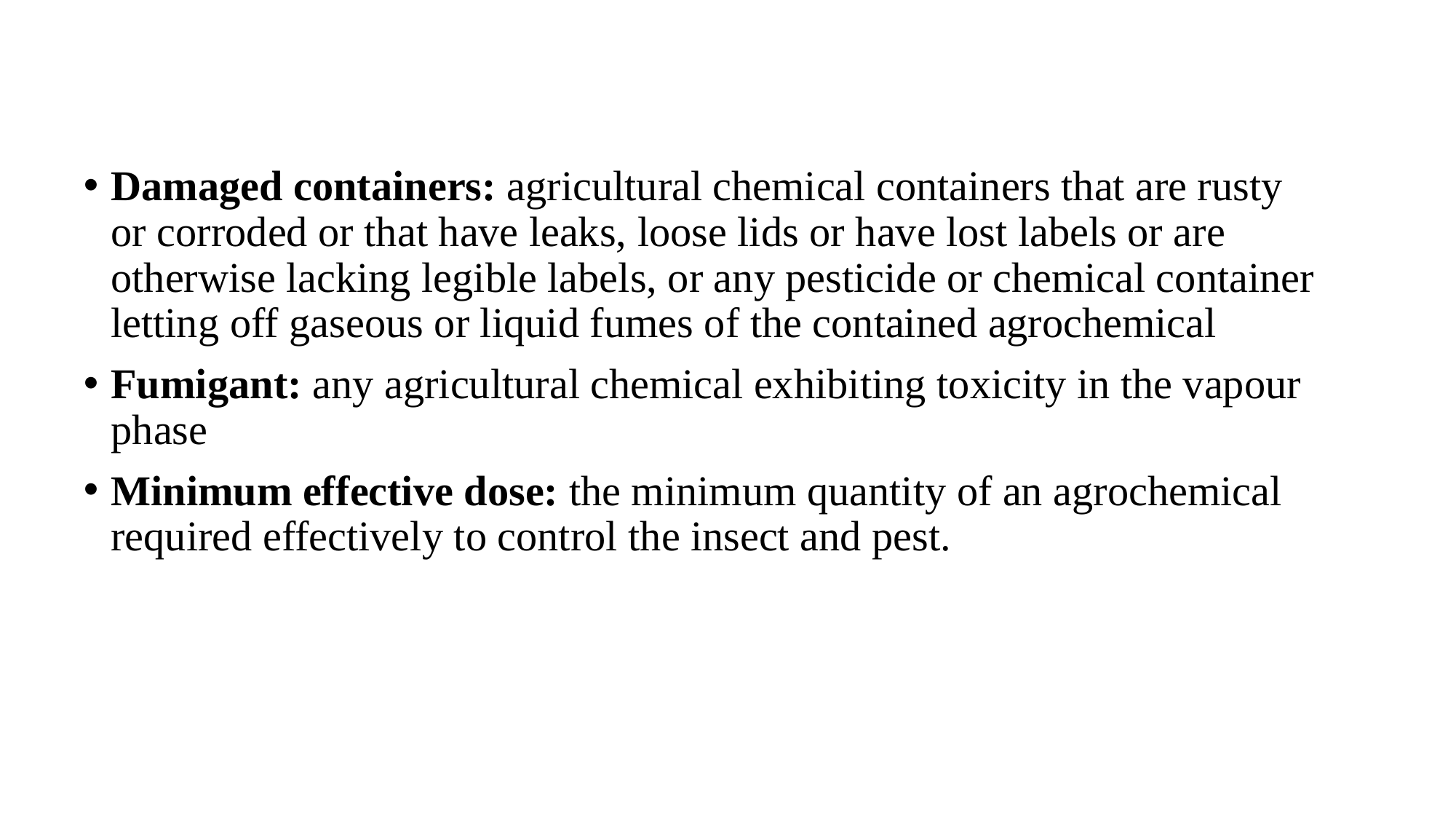

Damaged containers: agricultural chemical containers that are rusty or corroded or that have leaks, loose lids or have lost labels or are otherwise lacking legible labels, or any pesticide or chemical container letting off gaseous or liquid fumes of the contained agrochemical
Fumigant: any agricultural chemical exhibiting toxicity in the vapour phase
Minimum effective dose: the minimum quantity of an agrochemical required effectively to control the insect and pest.